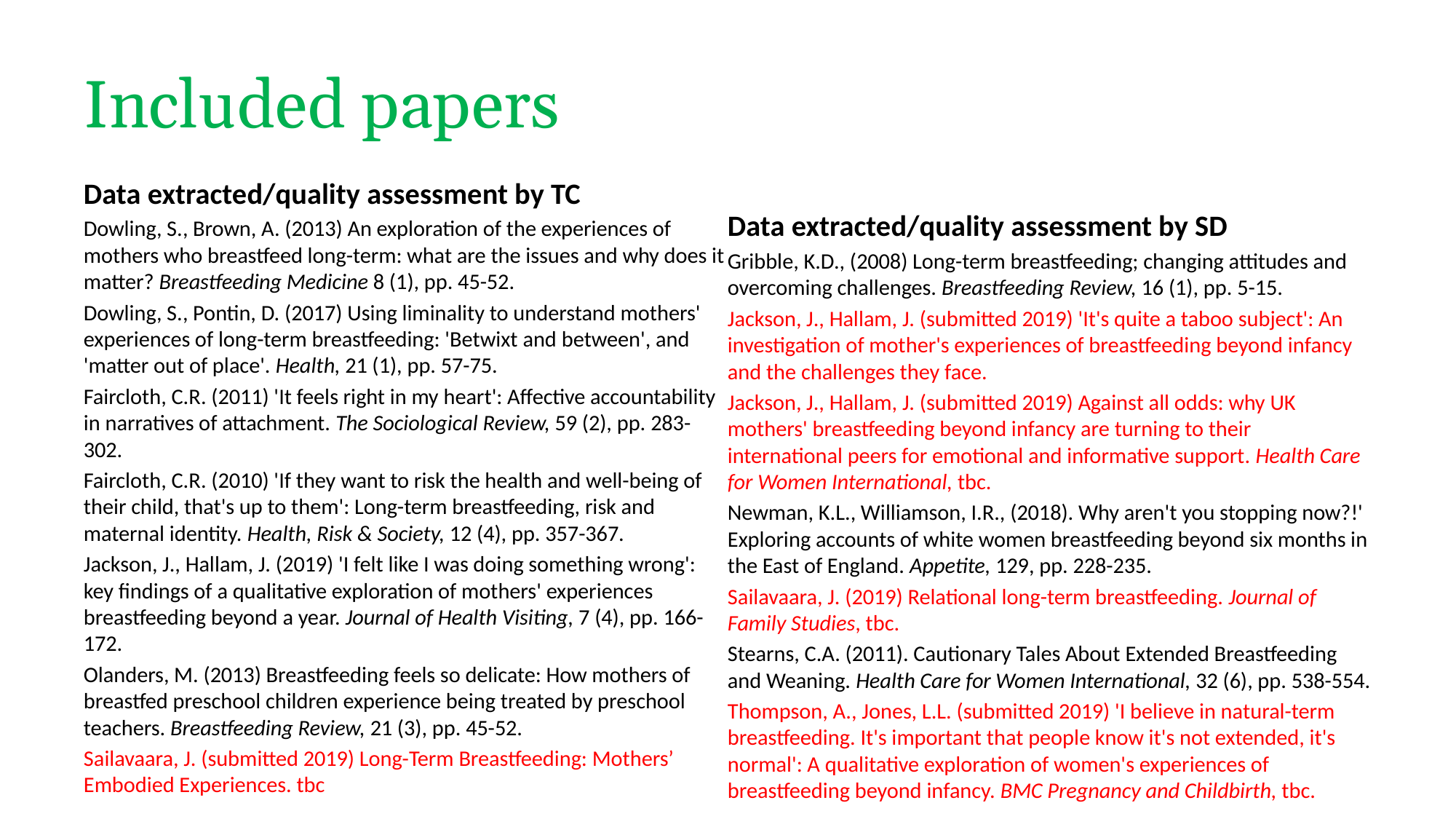

# Included papers
Data extracted/quality assessment by TC
Dowling, S., Brown, A. (2013) An exploration of the experiences of mothers who breastfeed long-term: what are the issues and why does it matter? Breastfeeding Medicine 8 (1), pp. 45-52.
Dowling, S., Pontin, D. (2017) Using liminality to understand mothers' experiences of long-term breastfeeding: 'Betwixt and between', and 'matter out of place'. Health, 21 (1), pp. 57-75.
Faircloth, C.R. (2011) 'It feels right in my heart': Affective accountability in narratives of attachment. The Sociological Review, 59 (2), pp. 283-302.
Faircloth, C.R. (2010) 'If they want to risk the health and well-being of their child, that's up to them': Long-term breastfeeding, risk and maternal identity. Health, Risk & Society, 12 (4), pp. 357-367.
Jackson, J., Hallam, J. (2019) 'I felt like I was doing something wrong': key findings of a qualitative exploration of mothers' experiences breastfeeding beyond a year. Journal of Health Visiting, 7 (4), pp. 166-172.
Olanders, M. (2013) Breastfeeding feels so delicate: How mothers of breastfed preschool children experience being treated by preschool teachers. Breastfeeding Review, 21 (3), pp. 45-52.
Sailavaara, J. (submitted 2019) Long-Term Breastfeeding: Mothers’ Embodied Experiences. tbc

Data extracted/quality assessment by SD
Gribble, K.D., (2008) Long-term breastfeeding; changing attitudes and overcoming challenges. Breastfeeding Review, 16 (1), pp. 5-15.
Jackson, J., Hallam, J. (submitted 2019) 'It's quite a taboo subject': An investigation of mother's experiences of breastfeeding beyond infancy and the challenges they face.
Jackson, J., Hallam, J. (submitted 2019) Against all odds: why UK mothers' breastfeeding beyond infancy are turning to their international peers for emotional and informative support. Health Care for Women International, tbc.
Newman, K.L., Williamson, I.R., (2018). Why aren't you stopping now?!' Exploring accounts of white women breastfeeding beyond six months in the East of England. Appetite, 129, pp. 228-235.
Sailavaara, J. (2019) Relational long-term breastfeeding. Journal of Family Studies, tbc.
Stearns, C.A. (2011). Cautionary Tales About Extended Breastfeeding and Weaning. Health Care for Women International, 32 (6), pp. 538-554.
Thompson, A., Jones, L.L. (submitted 2019) 'I believe in natural-term breastfeeding. It's important that people know it's not extended, it's normal': A qualitative exploration of women's experiences of breastfeeding beyond infancy. BMC Pregnancy and Childbirth, tbc.